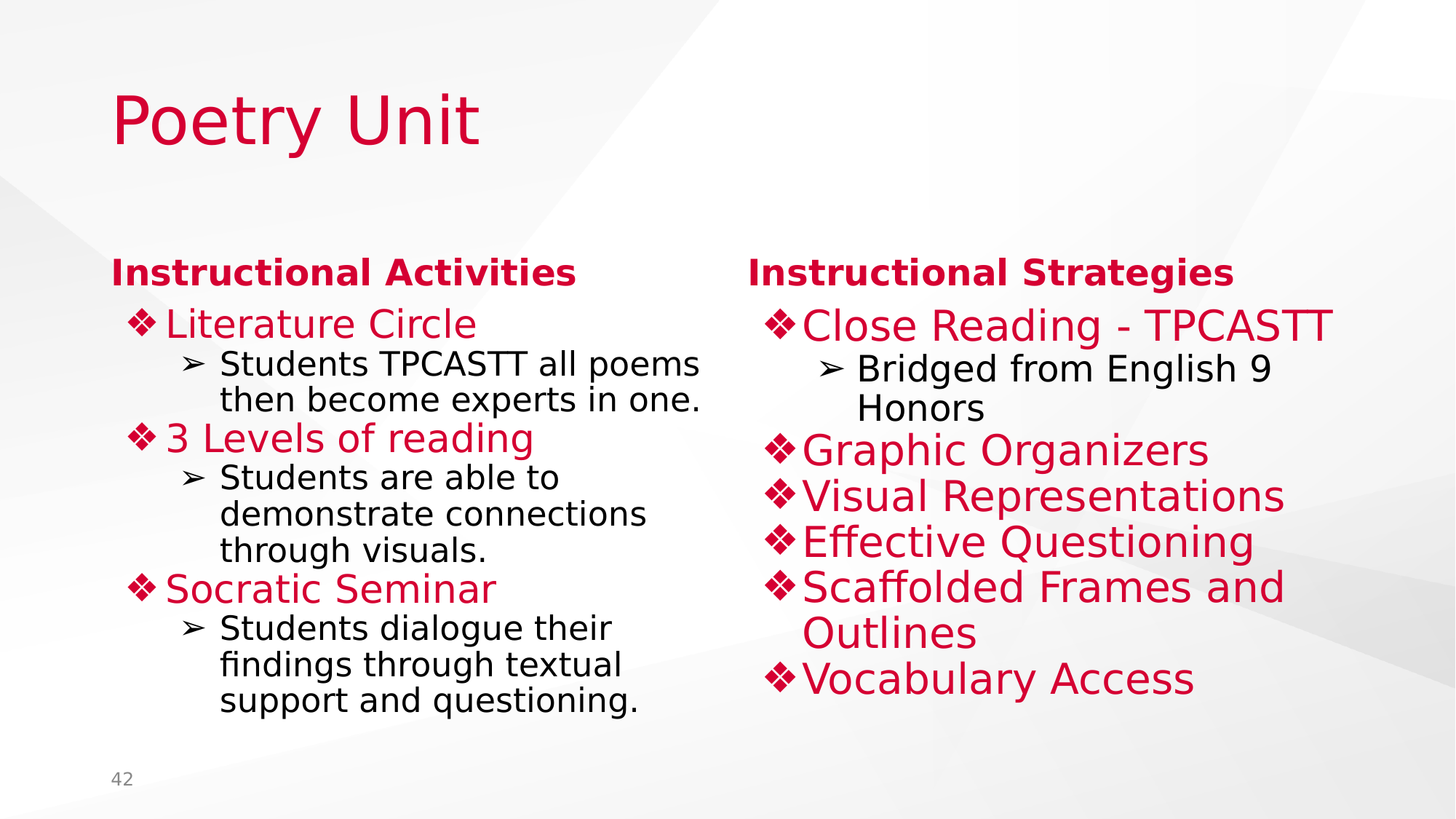

# Poetry Unit
Instructional Activities
Instructional Strategies
Literature Circle
Students TPCASTT all poems then become experts in one.
3 Levels of reading
Students are able to demonstrate connections through visuals.
Socratic Seminar
Students dialogue their findings through textual support and questioning.
Close Reading - TPCASTT
Bridged from English 9 Honors
Graphic Organizers
Visual Representations
Effective Questioning
Scaffolded Frames and Outlines
Vocabulary Access
42